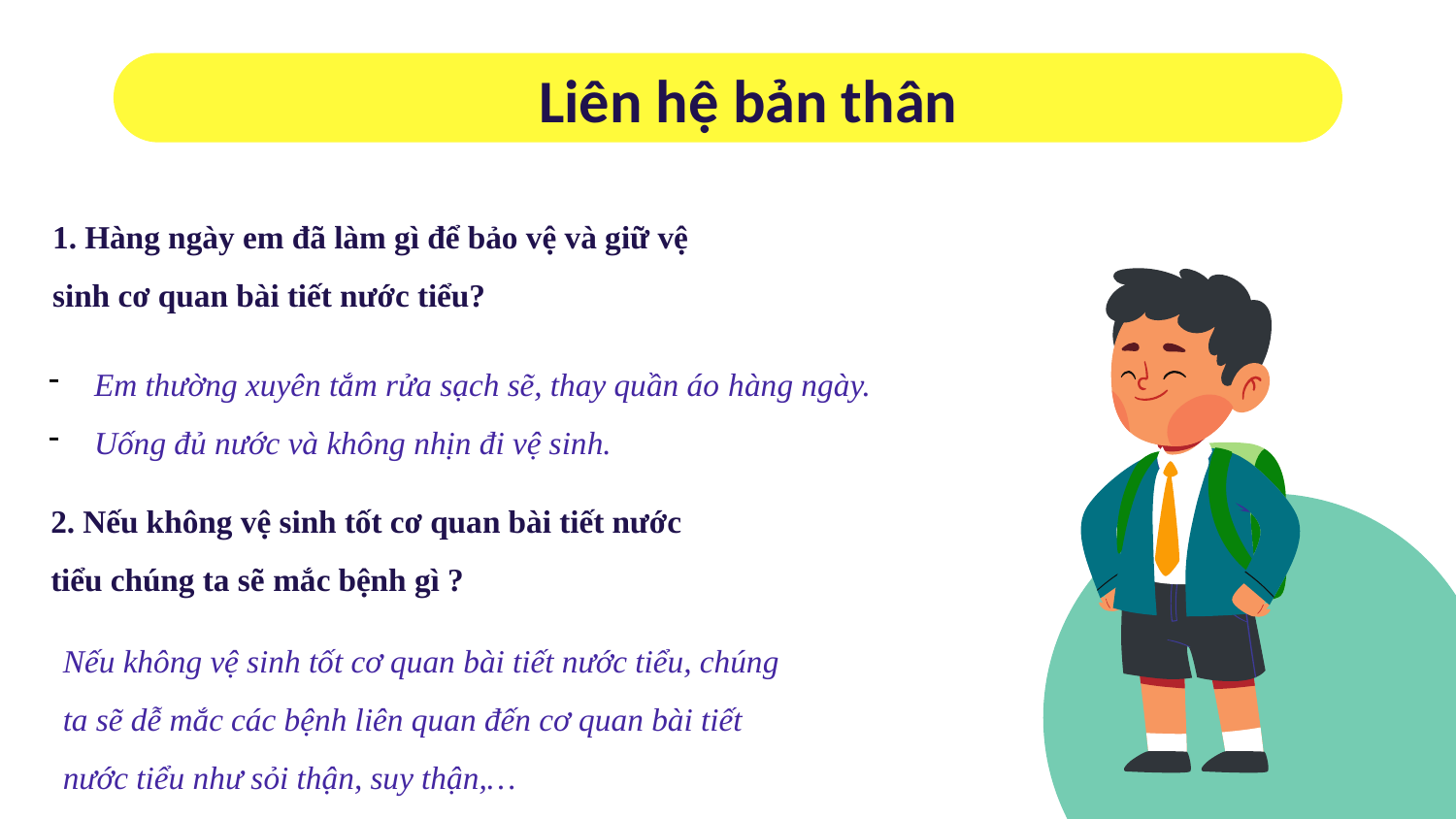

Liên hệ bản thân
1. Hàng ngày em đã làm gì để bảo vệ và giữ vệ sinh cơ quan bài tiết nước tiểu?

Em thường xuyên tắm rửa sạch sẽ, thay quần áo hàng ngày.
Uống đủ nước và không nhịn đi vệ sinh.
2. Nếu không vệ sinh tốt cơ quan bài tiết nước tiểu chúng ta sẽ mắc bệnh gì ?

Nếu không vệ sinh tốt cơ quan bài tiết nước tiểu, chúng ta sẽ dễ mắc các bệnh liên quan đến cơ quan bài tiết nước tiểu như sỏi thận, suy thận,…